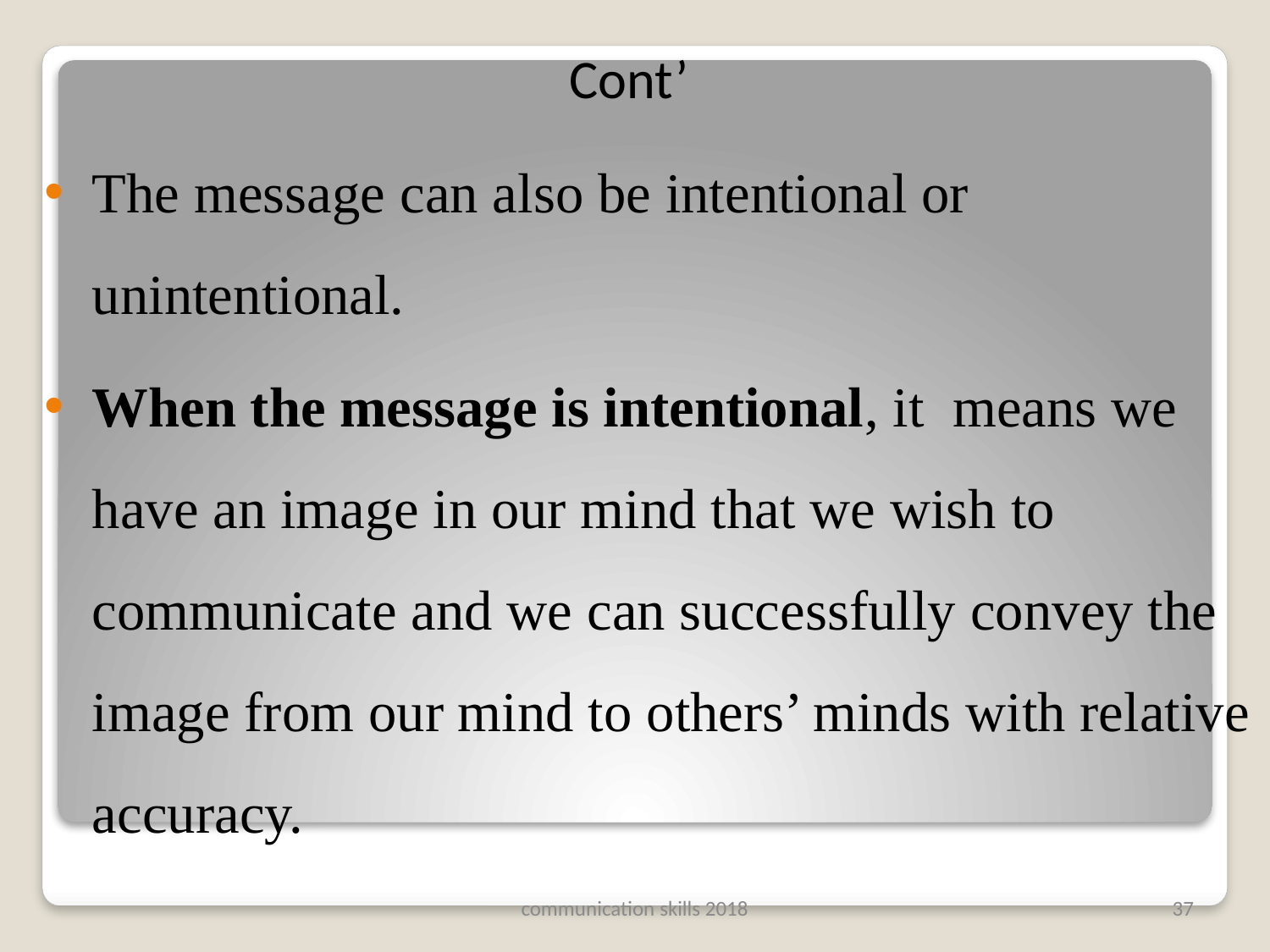

# Cont’
The message can also be intentional or unintentional.
When the message is intentional, it  means we have an image in our mind that we wish to communicate and we can successfully convey the image from our mind to others’ minds with relative accuracy.
communication skills 2018
37